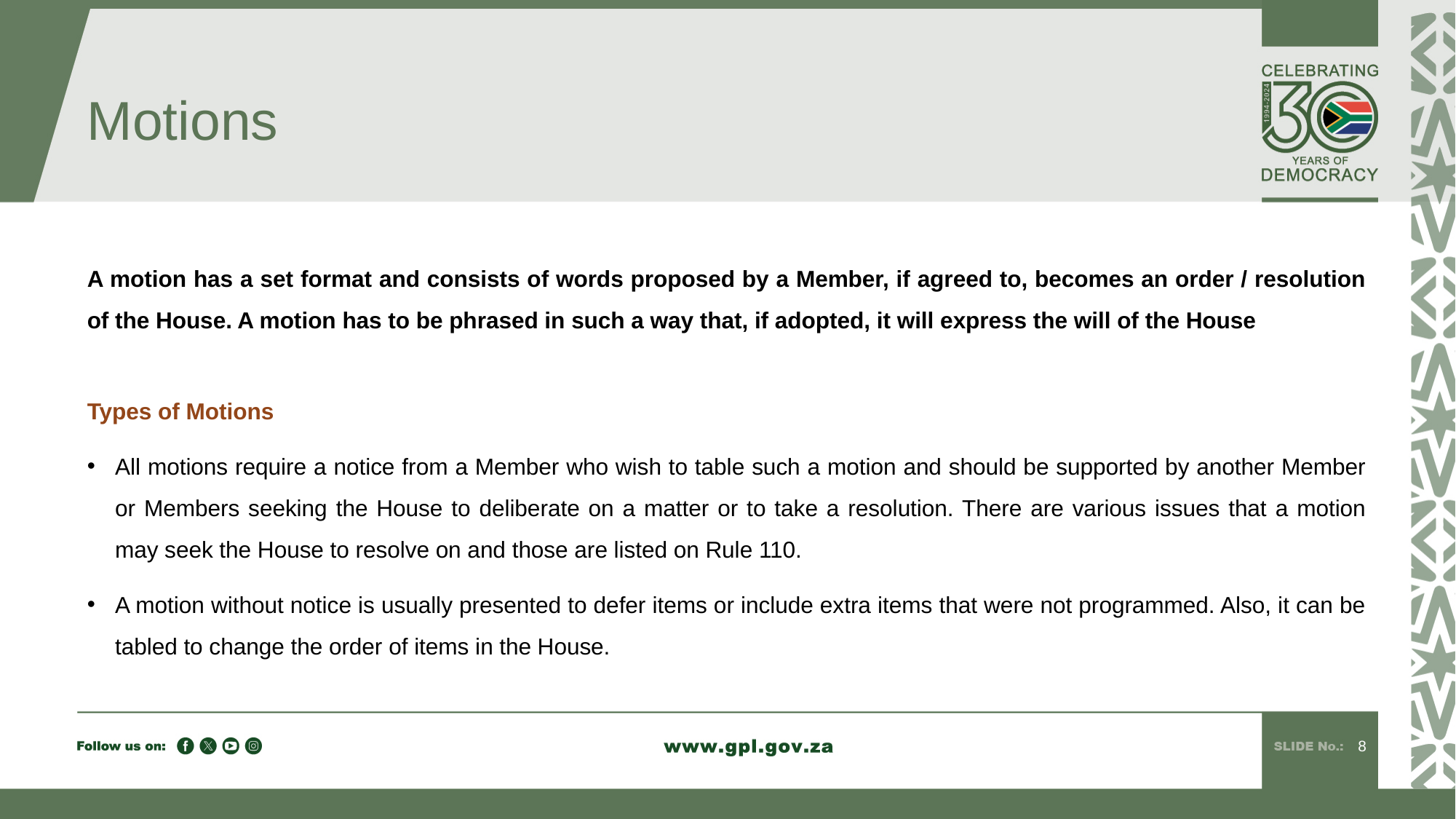

# Motions
A motion has a set format and consists of words proposed by a Member, if agreed to, becomes an order / resolution of the House. A motion has to be phrased in such a way that, if adopted, it will express the will of the House

Types of Motions
All motions require a notice from a Member who wish to table such a motion and should be supported by another Member or Members seeking the House to deliberate on a matter or to take a resolution. There are various issues that a motion may seek the House to resolve on and those are listed on Rule 110.
A motion without notice is usually presented to defer items or include extra items that were not programmed. Also, it can be tabled to change the order of items in the House.

8